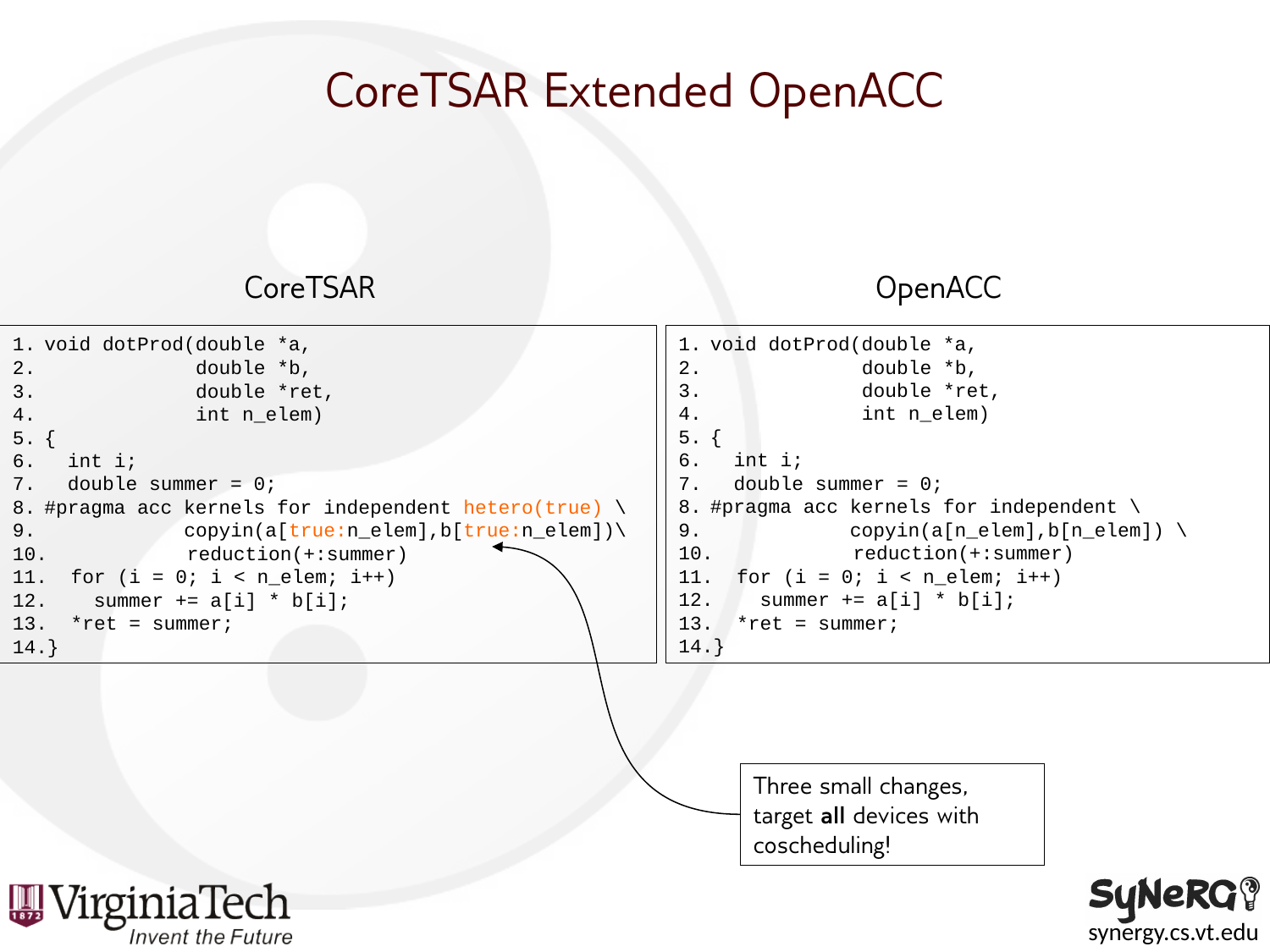

# CoreTSAR Extended OpenACC
OpenACC
CoreTSAR
void dotProd(double *a,
             double *b,
             double *ret,
             int n_elem)
{
  int i;
  double summer = 0;
#pragma acc kernels for independent \
            copyin(a[n_elem],b[n_elem]) \
            reduction(+:summer)
  for (i = 0; i < n_elem; i++)
    summer += a[i] * b[i];
  *ret = summer;
}
void dotProd(double *a,
             double *b,
             double *ret,
             int n_elem)
{
  int i;
  double summer = 0;
#pragma acc kernels for independent hetero(true) \
            copyin(a[true:n_elem],b[true:n_elem])\
            reduction(+:summer)
  for (i = 0; i < n_elem; i++)
    summer += a[i] * b[i];
  *ret = summer;
}
Three small changes, target all devices with coscheduling!